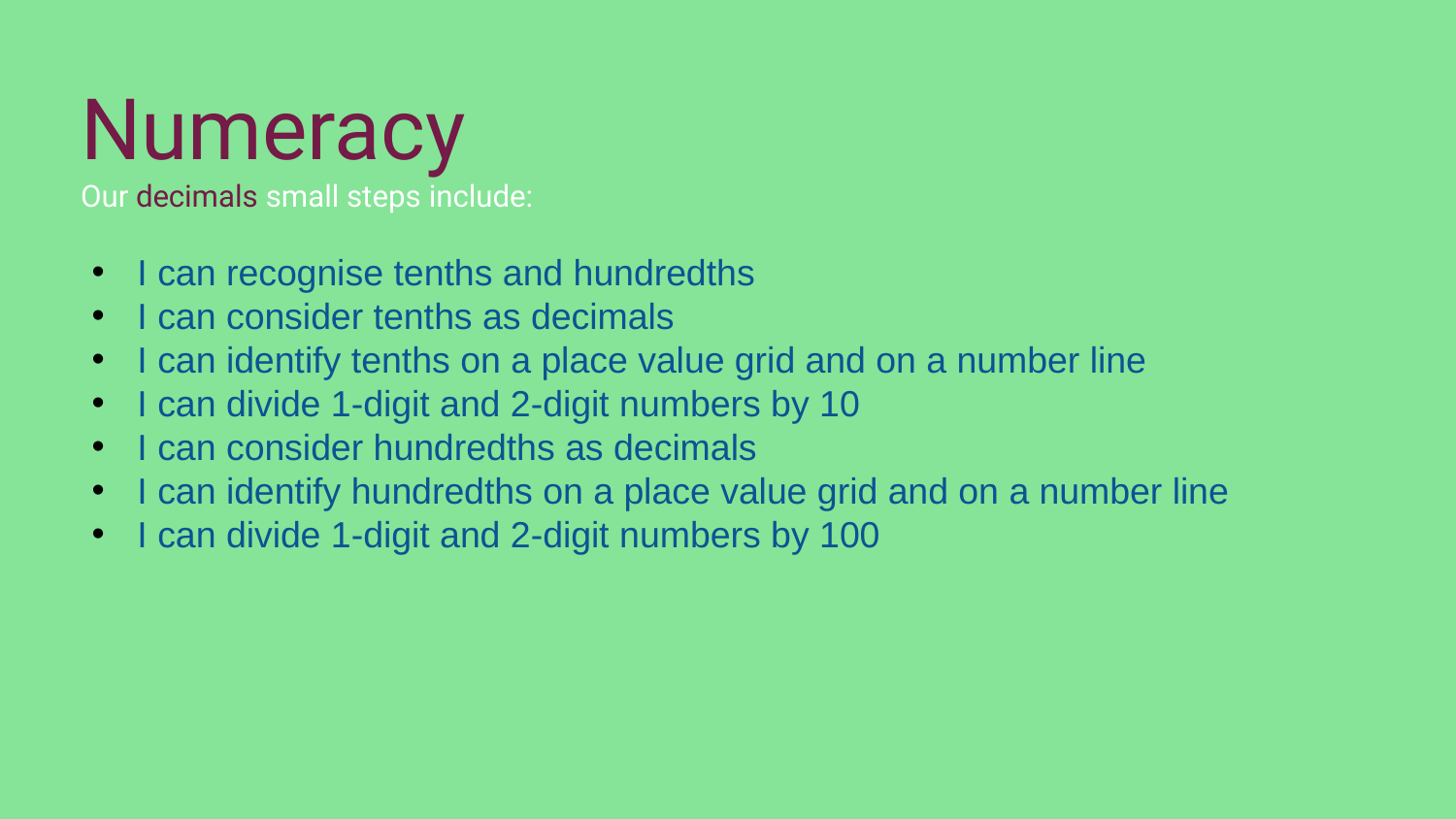

# Numeracy
Our decimals small steps include:

I can recognise tenths and hundredths
I can consider tenths as decimals
I can identify tenths on a place value grid and on a number line
I can divide 1-digit and 2-digit numbers by 10
I can consider hundredths as decimals
I can identify hundredths on a place value grid and on a number line
I can divide 1-digit and 2-digit numbers by 100